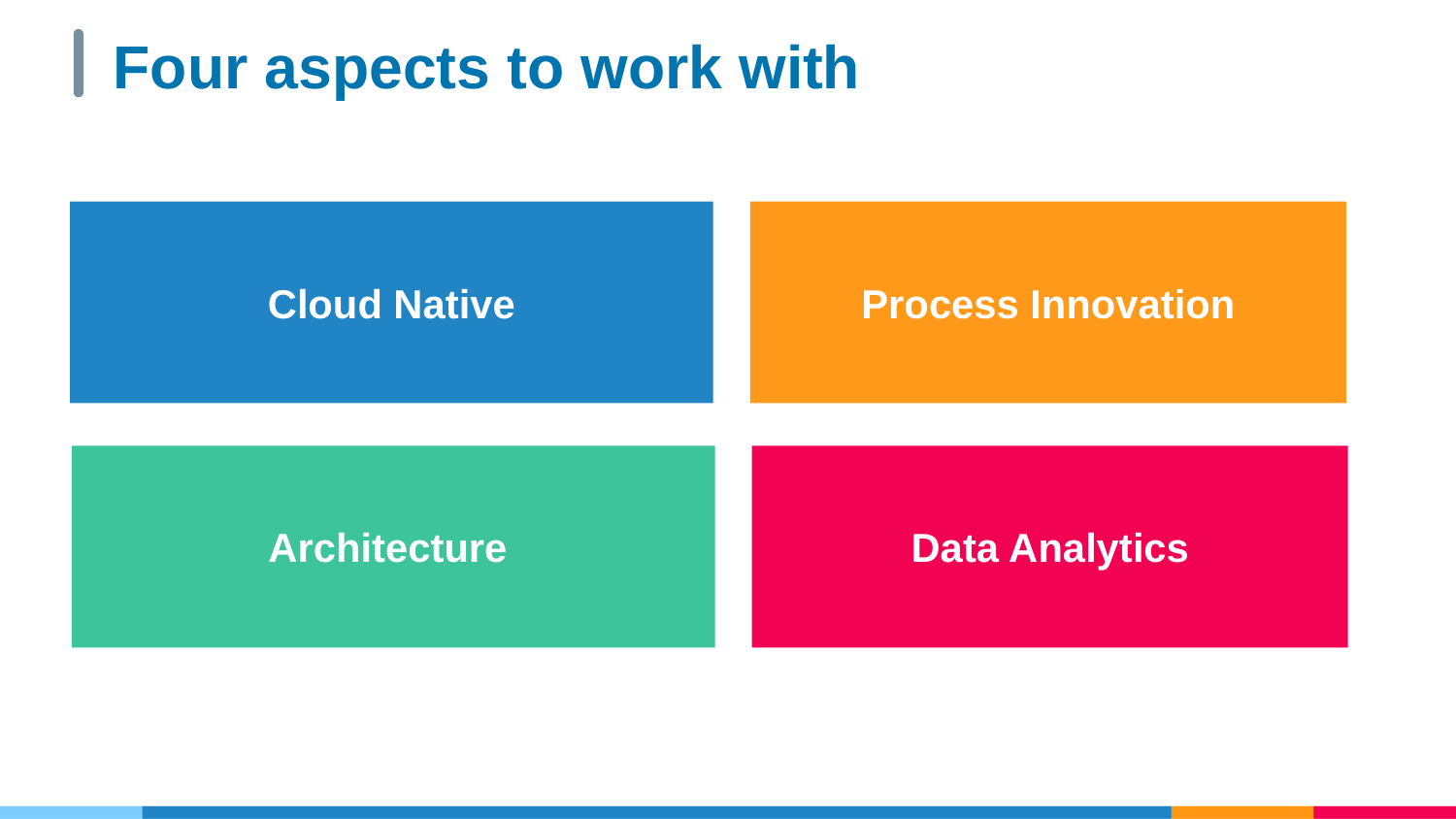

Four aspects to work with

Cloud Native
Process Innovation
Architecture
Data Analytics